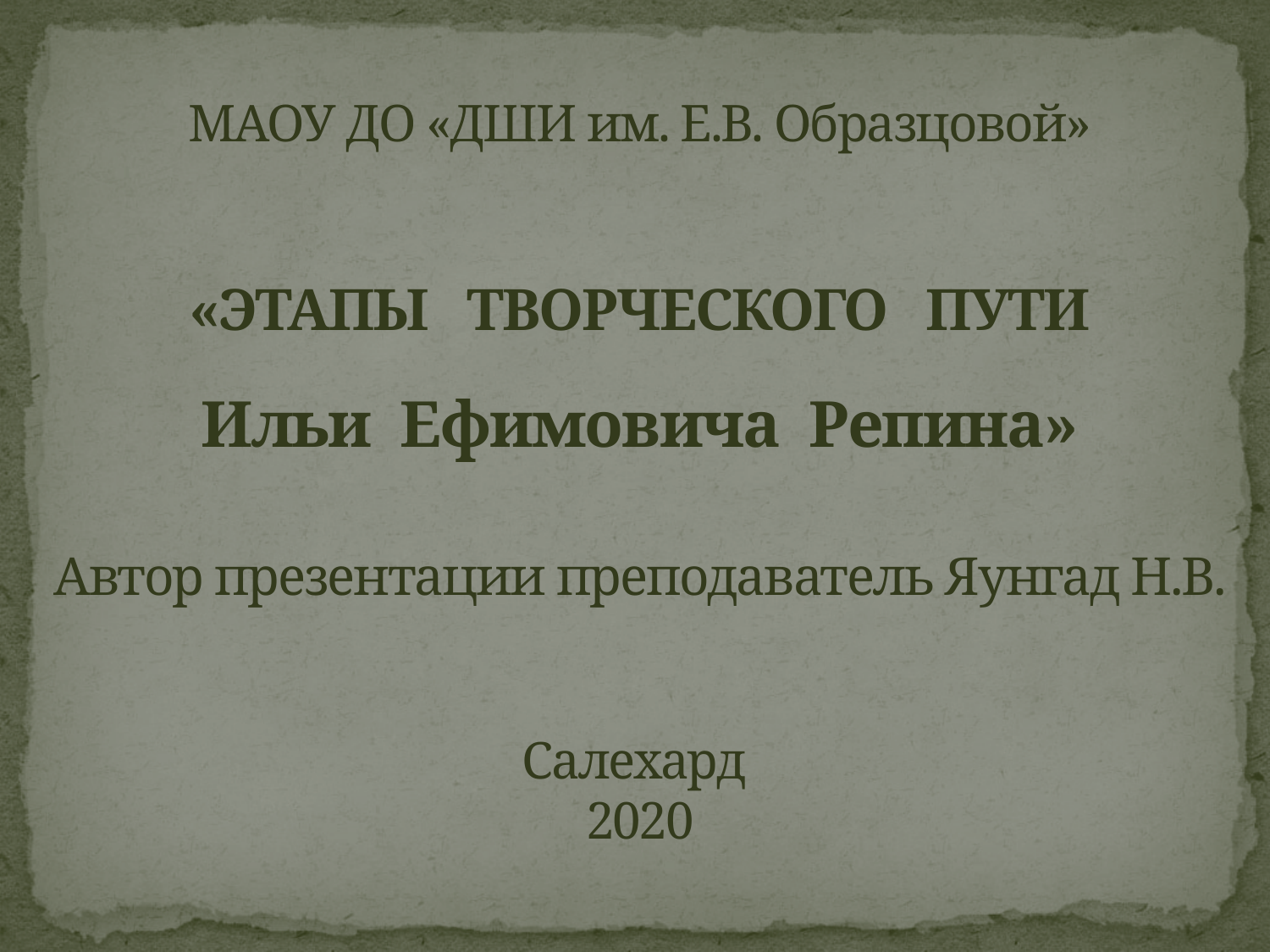

# МАОУ ДО «ДШИ им. Е.В. Образцовой» «ЭТАПЫ   ТВОРЧЕСКОГО   ПУТИ Ильи  Ефимовича  Репина» Автор презентации преподаватель Яунгад Н.В. Салехард 2020